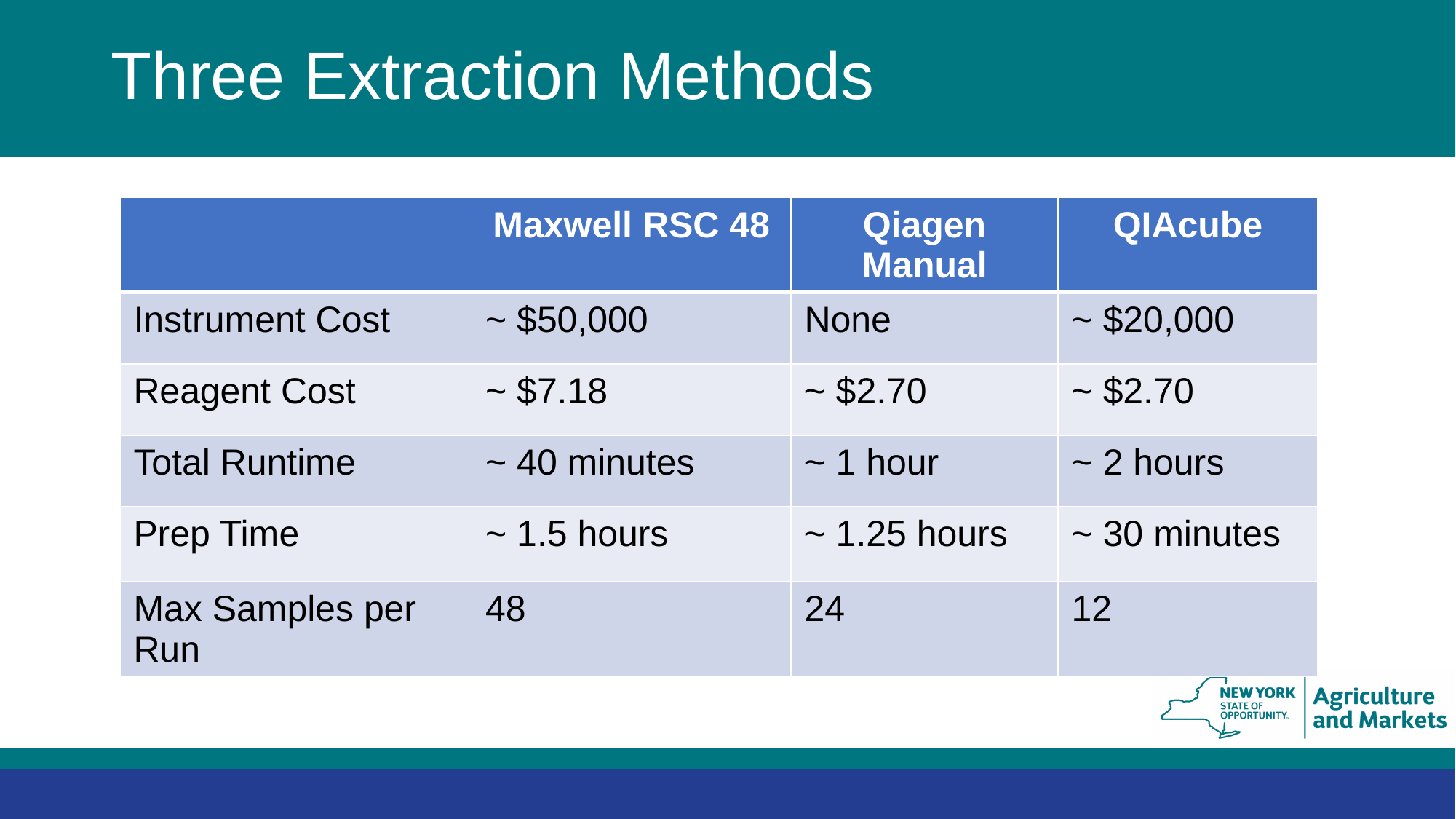

# Three Extraction Methods
|  | Maxwell RSC 48 | Qiagen Manual | QIAcube |
| --- | --- | --- | --- |
| Instrument Cost | ~ $50,000 | None | ~ $20,000 |
| Reagent Cost | ~ $7.18 | ~ $2.70 | ~ $2.70 |
| Total Runtime | ~ 40 minutes | ~ 1 hour | ~ 2 hours |
| Prep Time | ~ 1.5 hours | ~ 1.25 hours | ~ 30 minutes |
| Max Samples per Run | 48 | 24 | 12 |